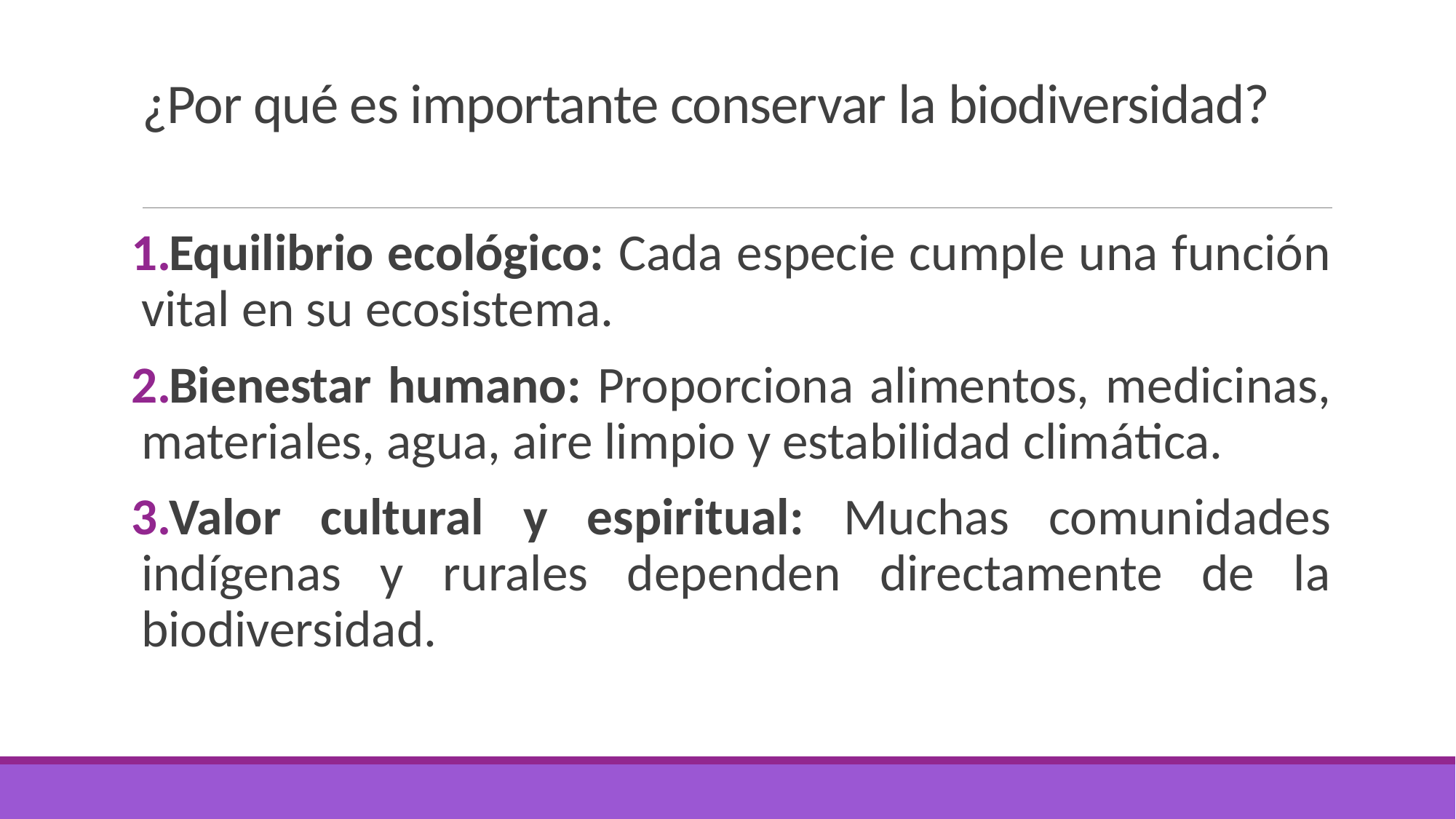

# ¿Por qué es importante conservar la biodiversidad?
Equilibrio ecológico: Cada especie cumple una función vital en su ecosistema.
Bienestar humano: Proporciona alimentos, medicinas, materiales, agua, aire limpio y estabilidad climática.
Valor cultural y espiritual: Muchas comunidades indígenas y rurales dependen directamente de la biodiversidad.